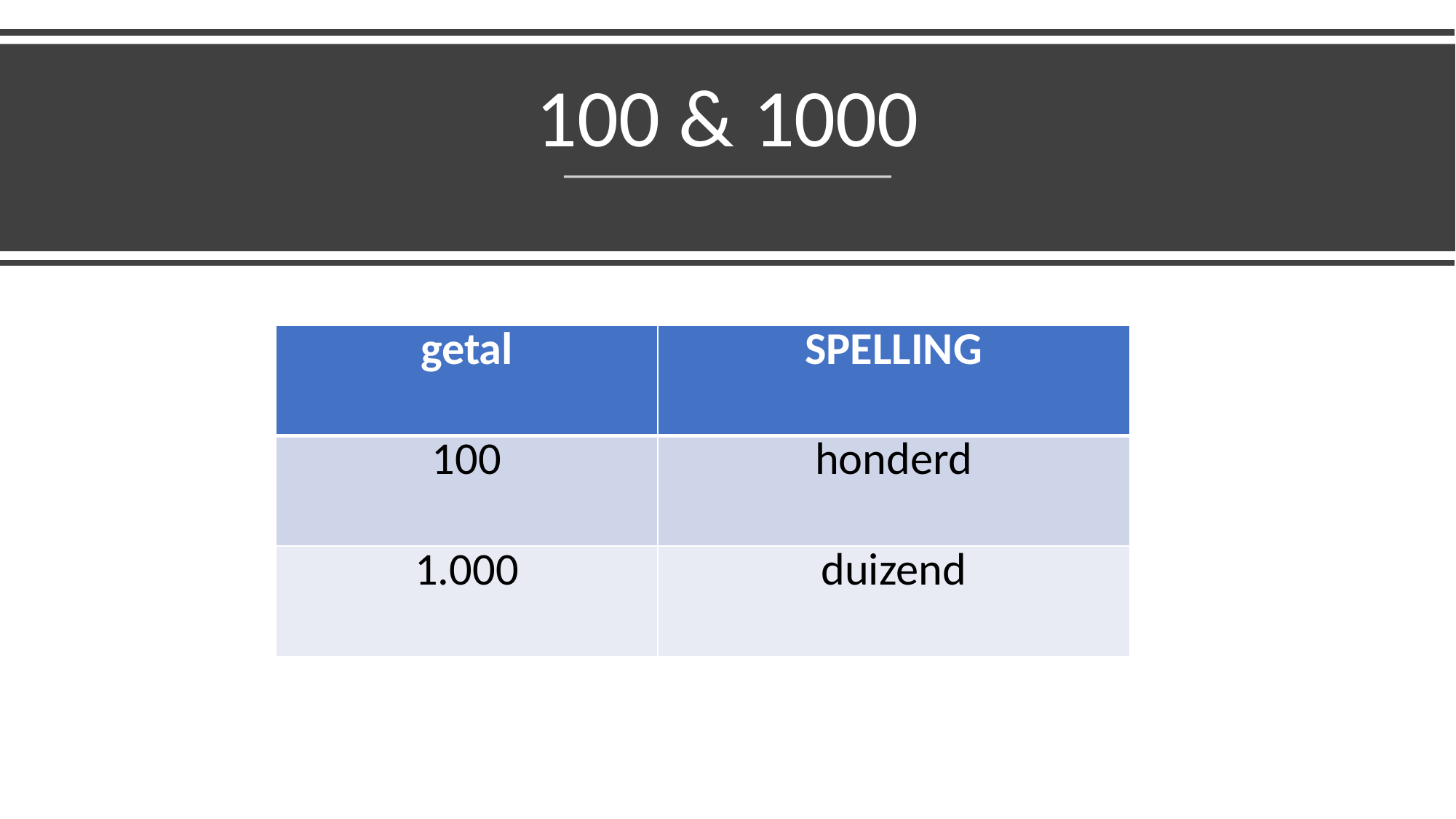

# 100 & 1000
| getal | SPELLING |
| --- | --- |
| 100 | honderd |
| 1.000 | duizend |